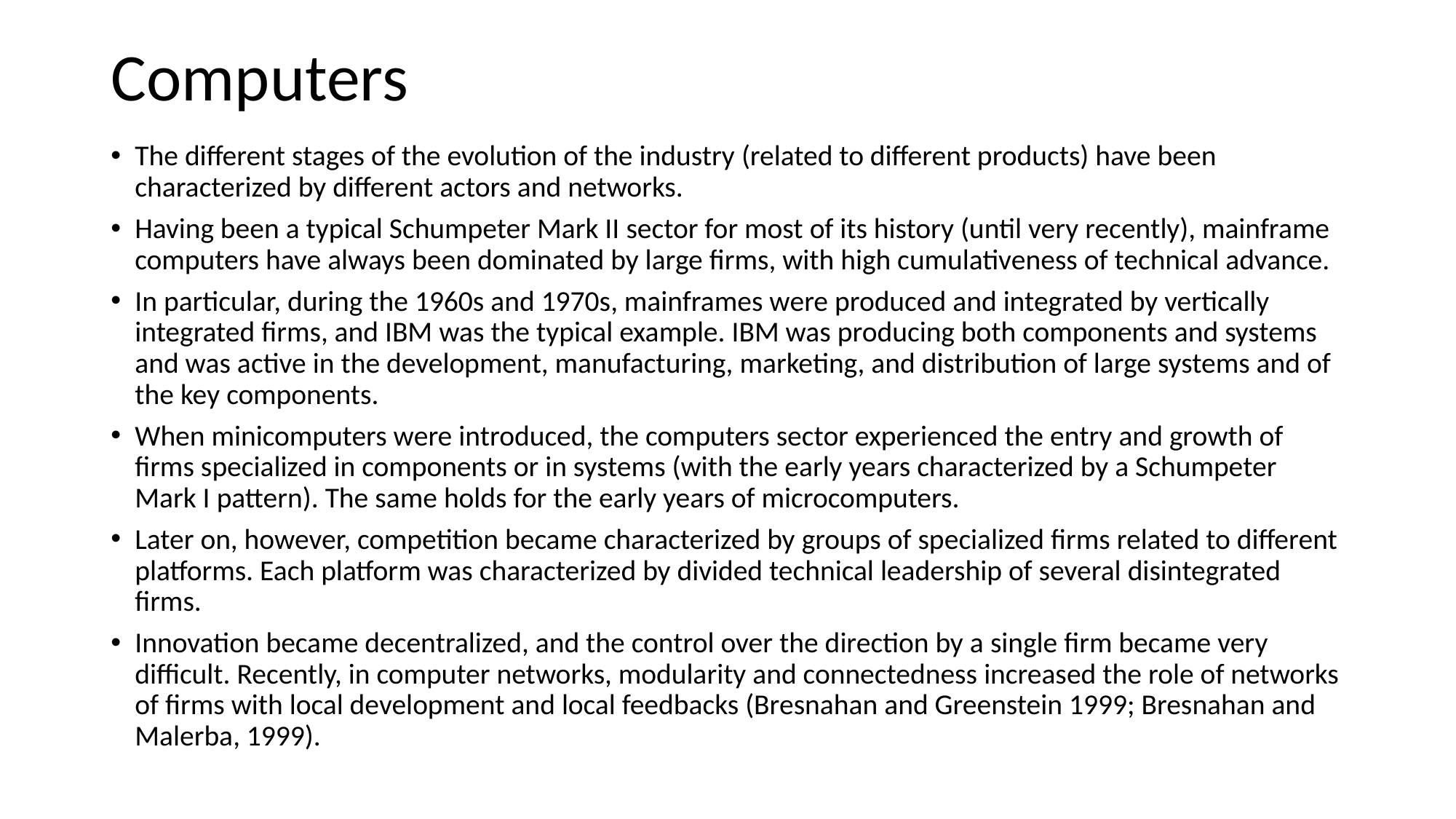

# Computers
The different stages of the evolution of the industry (related to different products) have been characterized by different actors and networks.
Having been a typical Schumpeter Mark II sector for most of its history (until very recently), mainframe computers have always been dominated by large firms, with high cumulativeness of technical advance.
In particular, during the 1960s and 1970s, mainframes were produced and integrated by vertically integrated firms, and IBM was the typical example. IBM was producing both components and systems and was active in the development, manufacturing, marketing, and distribution of large systems and of the key components.
When minicomputers were introduced, the computers sector experienced the entry and growth of firms specialized in components or in systems (with the early years characterized by a Schumpeter Mark I pattern). The same holds for the early years of microcomputers.
Later on, however, competition became characterized by groups of specialized firms related to different platforms. Each platform was characterized by divided technical leadership of several disintegrated firms.
Innovation became decentralized, and the control over the direction by a single firm became very difficult. Recently, in computer networks, modularity and connectedness increased the role of networks of firms with local development and local feedbacks (Bresnahan and Greenstein 1999; Bresnahan and Malerba, 1999).